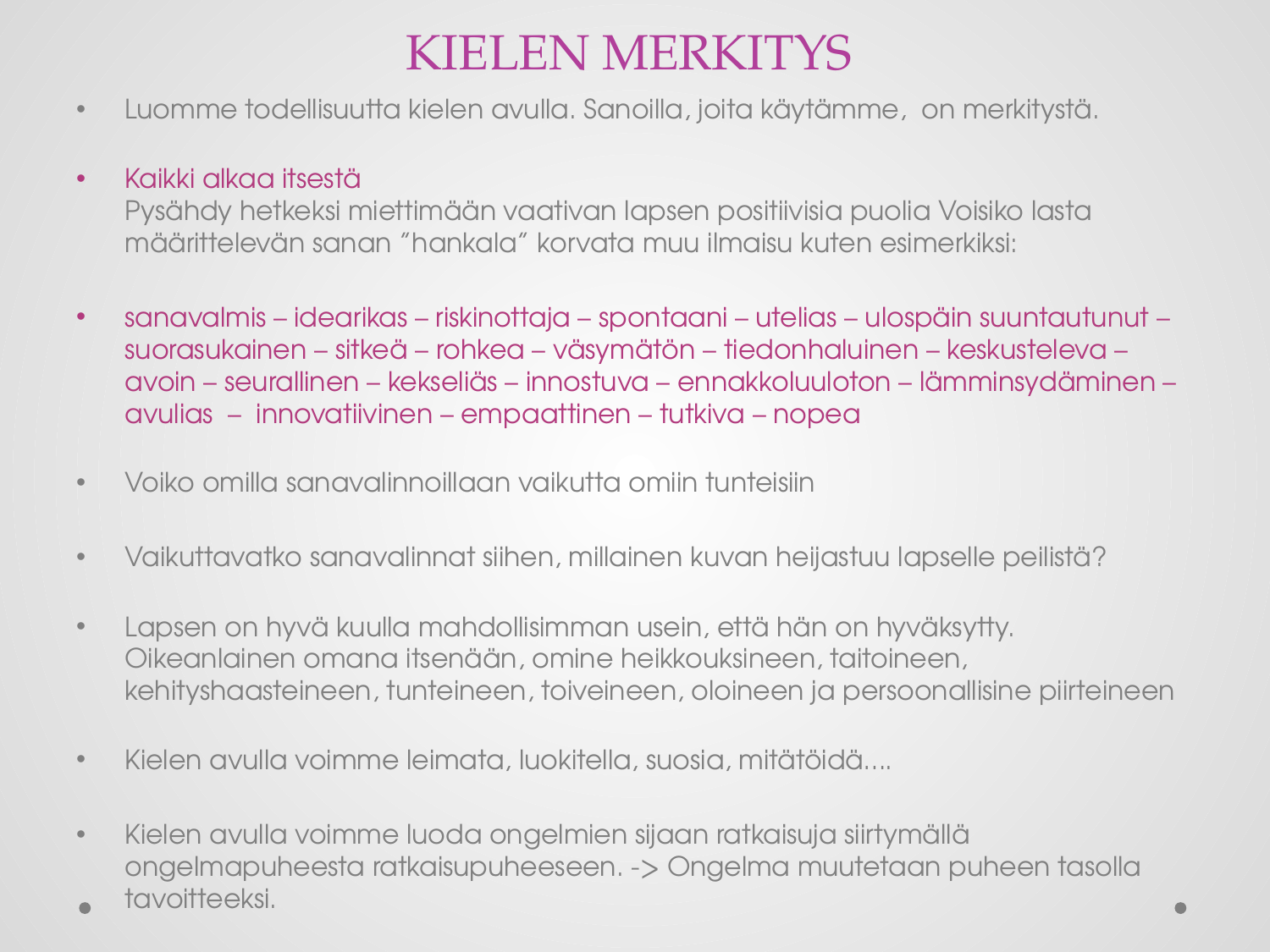

# KIELEN MERKITYS
Luomme todellisuutta kielen avulla. Sanoilla, joita käytämme,  on merkitystä.
Kaikki alkaa itsestä
Pysähdy hetkeksi miettimään vaativan lapsen positiivisia puolia Voisiko lasta määrittelevän sanan ”hankala” korvata muu ilmaisu kuten esimerkiksi:

sanavalmis – idearikas – riskinottaja – spontaani – utelias – ulospäin suuntautunut – suorasukainen – sitkeä – rohkea – väsymätön – tiedonhaluinen – keskusteleva – avoin – seurallinen – kekseliäs – innostuva – ennakkoluuloton – lämminsydäminen – avulias  –  innovatiivinen – empaattinen – tutkiva – nopea
Voiko omilla sanavalinnoillaan vaikutta omiin tunteisiin

Vaikuttavatko sanavalinnat siihen, millainen kuvan heijastuu lapselle peilistä?
Lapsen on hyvä kuulla mahdollisimman usein, että hän on hyväksytty. Oikeanlainen omana itsenään, omine heikkouksineen, taitoineen, kehityshaasteineen, tunteineen, toiveineen, oloineen ja persoonallisine piirteineen
Kielen avulla voimme leimata, luokitella, suosia, mitätöidä….

Kielen avulla voimme luoda ongelmien sijaan ratkaisuja siirtymällä  ongelmapuheesta ratkaisupuheeseen. -> Ongelma muutetaan puheen tasolla tavoitteeksi.